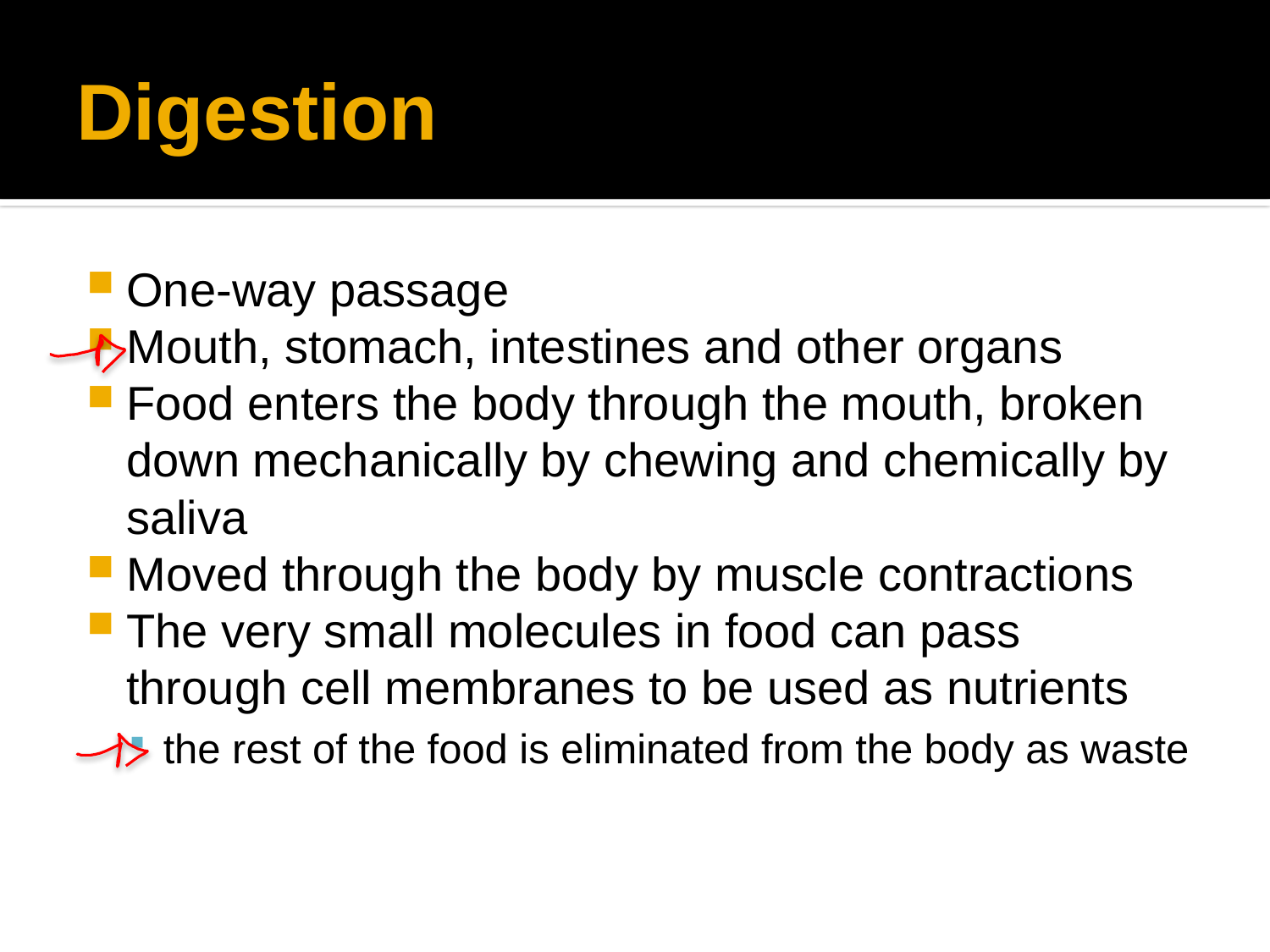

# Digestion
One-way passage
Mouth, stomach, intestines and other organs
Food enters the body through the mouth, broken down mechanically by chewing and chemically by saliva
Moved through the body by muscle contractions
The very small molecules in food can pass through cell membranes to be used as nutrients
the rest of the food is eliminated from the body as waste